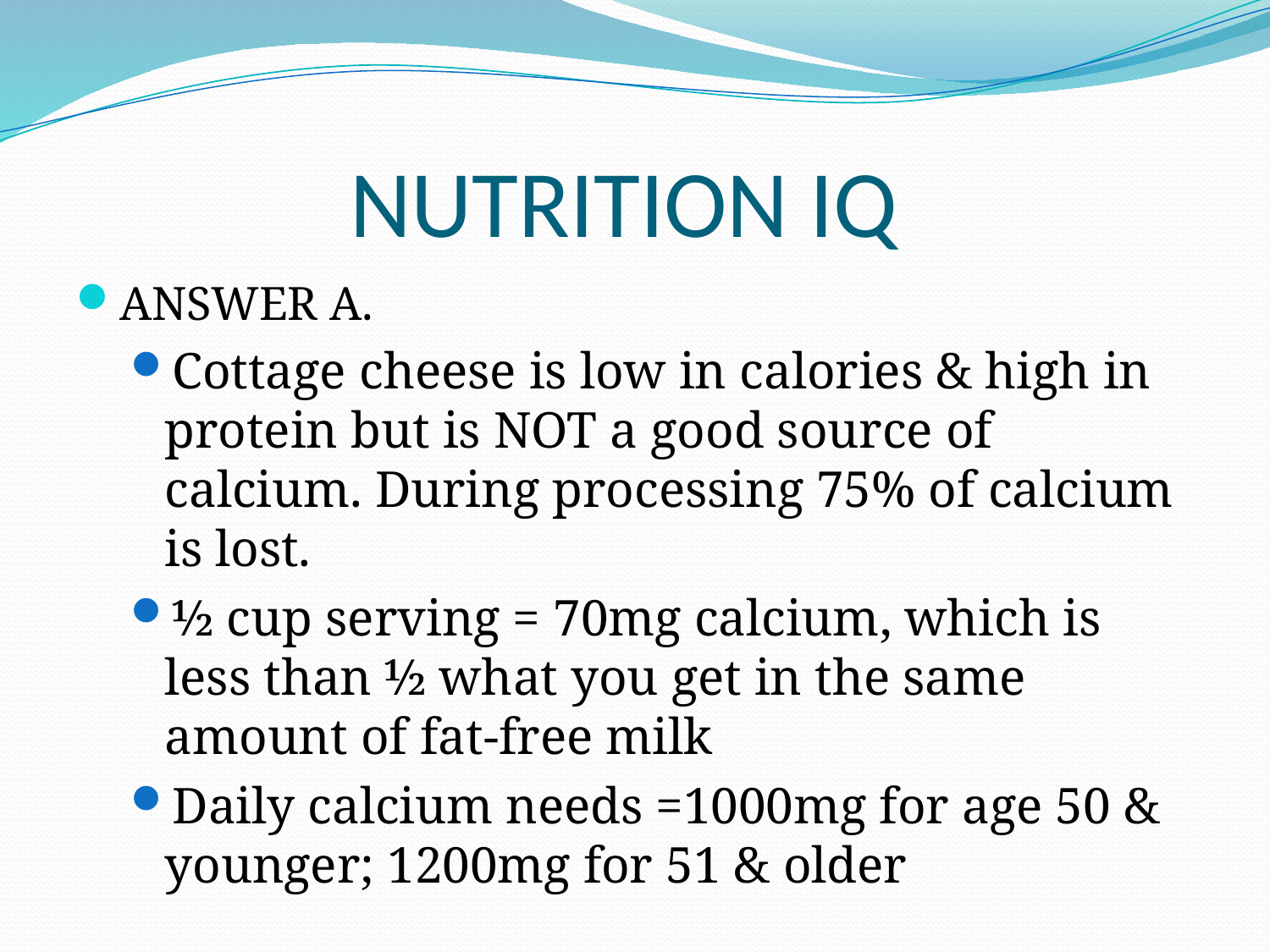

# NUTRITION IQ
ANSWER A.
Cottage cheese is low in calories & high in protein but is NOT a good source of calcium. During processing 75% of calcium is lost.
½ cup serving = 70mg calcium, which is less than ½ what you get in the same amount of fat-free milk
Daily calcium needs =1000mg for age 50 & younger; 1200mg for 51 & older